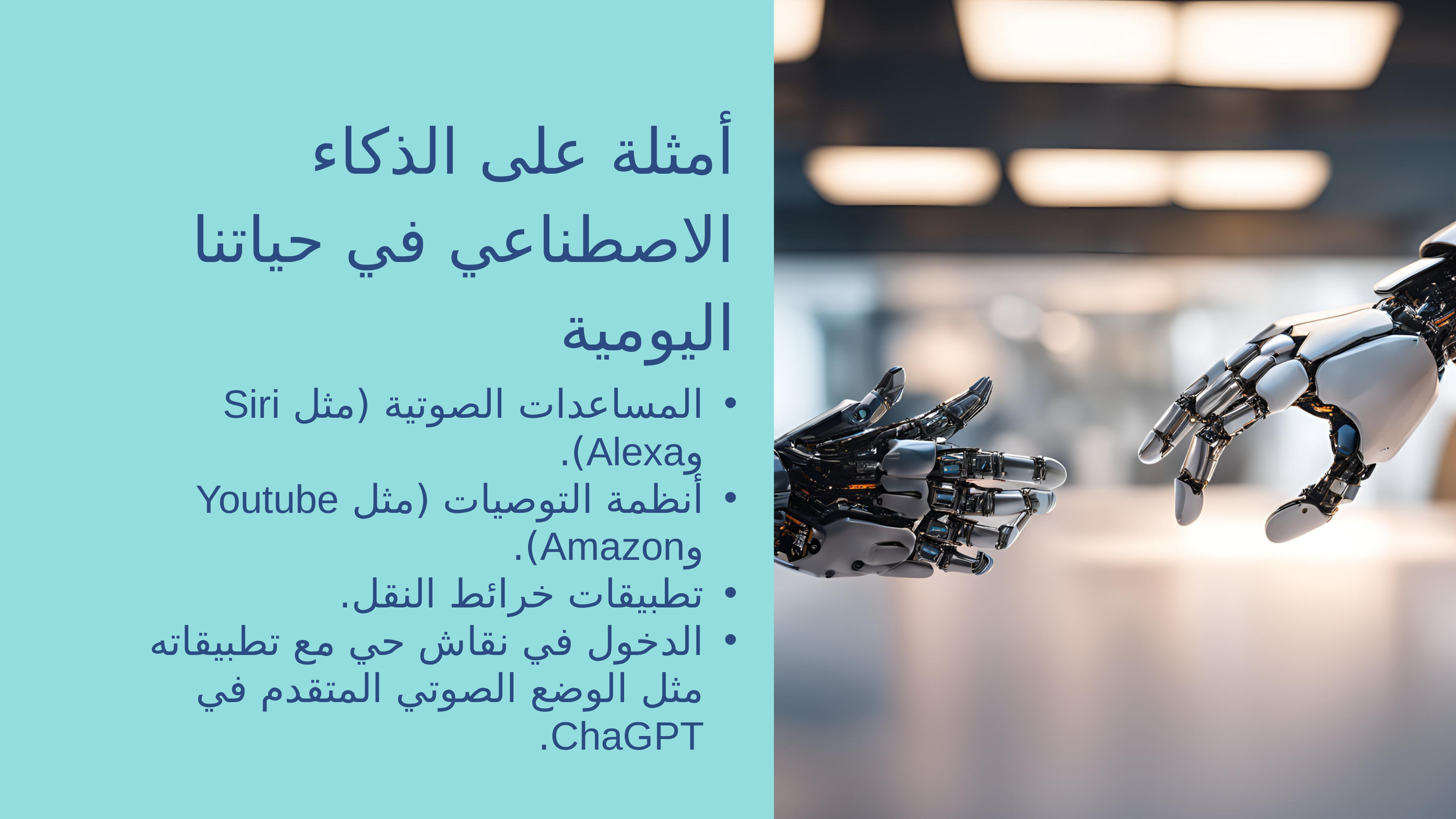

أمثلة على الذكاء الاصطناعي في حياتنا اليومية
المساعدات الصوتية (مثل Siri وAlexa).
أنظمة التوصيات (مثل Youtube وAmazon).
تطبيقات خرائط النقل.
الدخول في نقاش حي مع تطبيقاته مثل الوضع الصوتي المتقدم في ChaGPT.